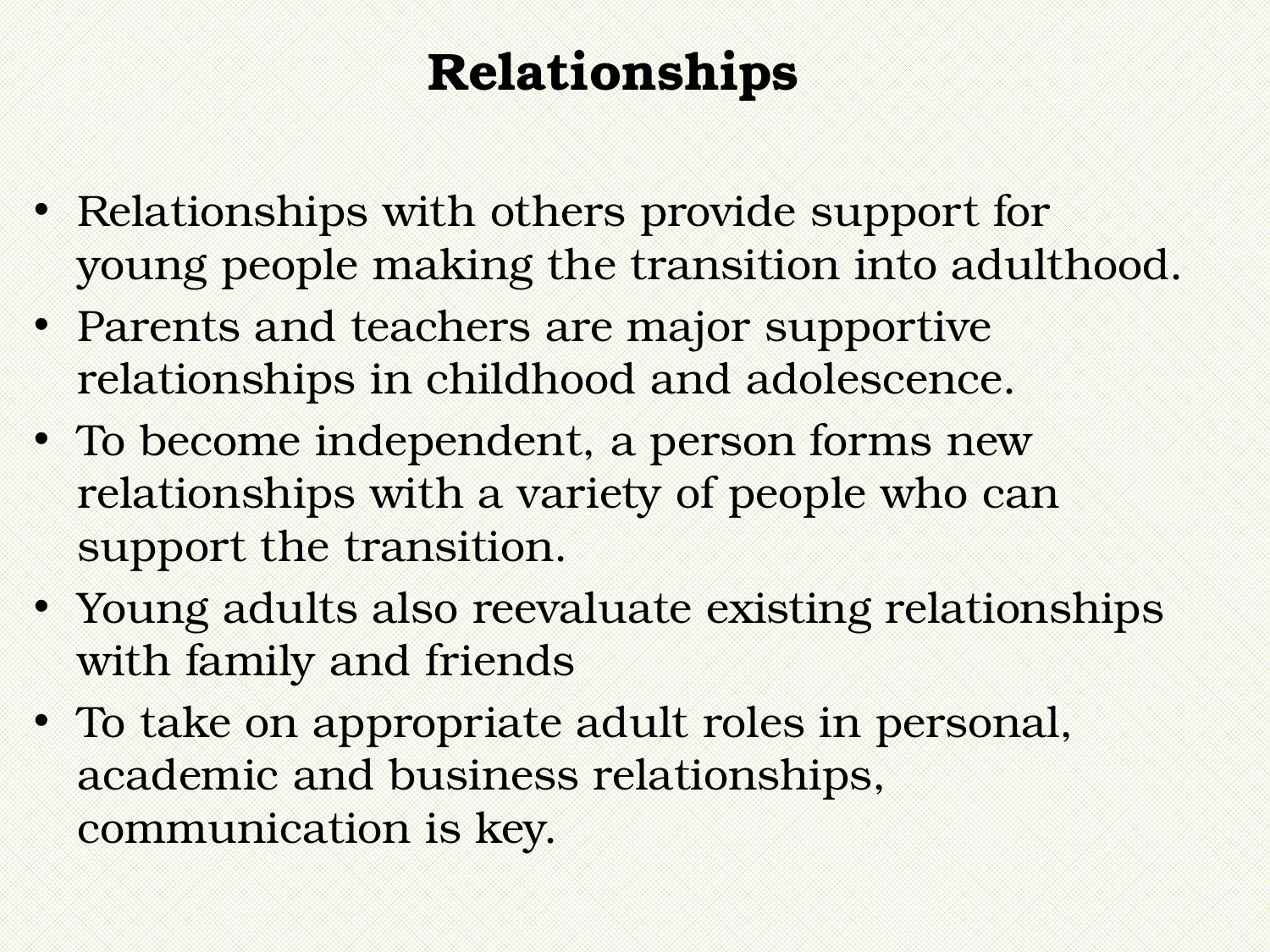

Relationships

Relationships with others provide support for young people making the transition into adulthood.
Parents and teachers are major supportive relationships in childhood and adolescence.
To become independent, a person forms new relationships with a variety of people who can support the transition.
Young adults also reevaluate existing relationships with family and friends
To take on appropriate adult roles in personal, academic and business relationships, communication is key.